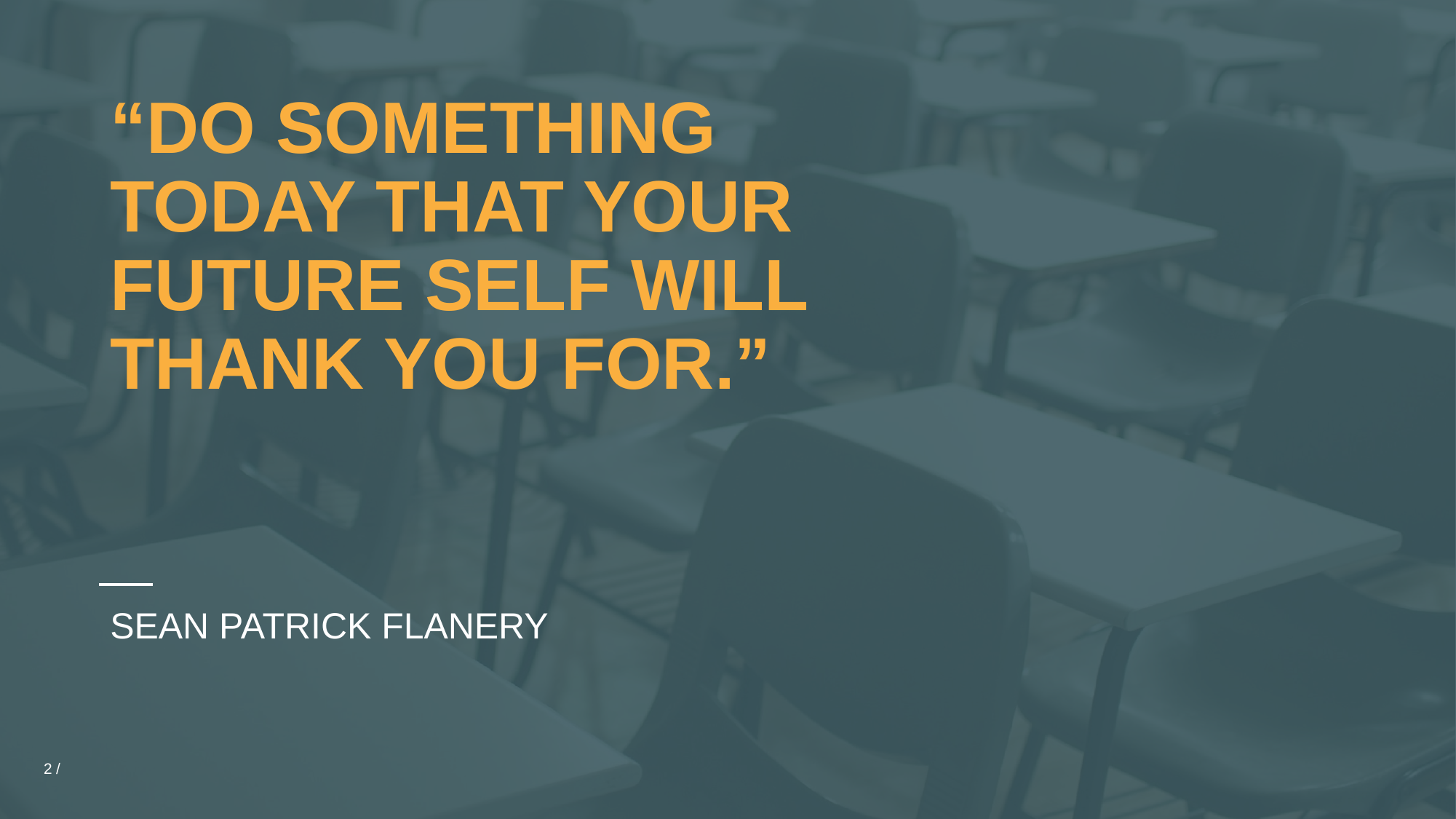

# “DO SOMETHING TODAY THAT YOUR FUTURE SELF WILL THANK YOU FOR.”
SEAN PATRICK FLANERY